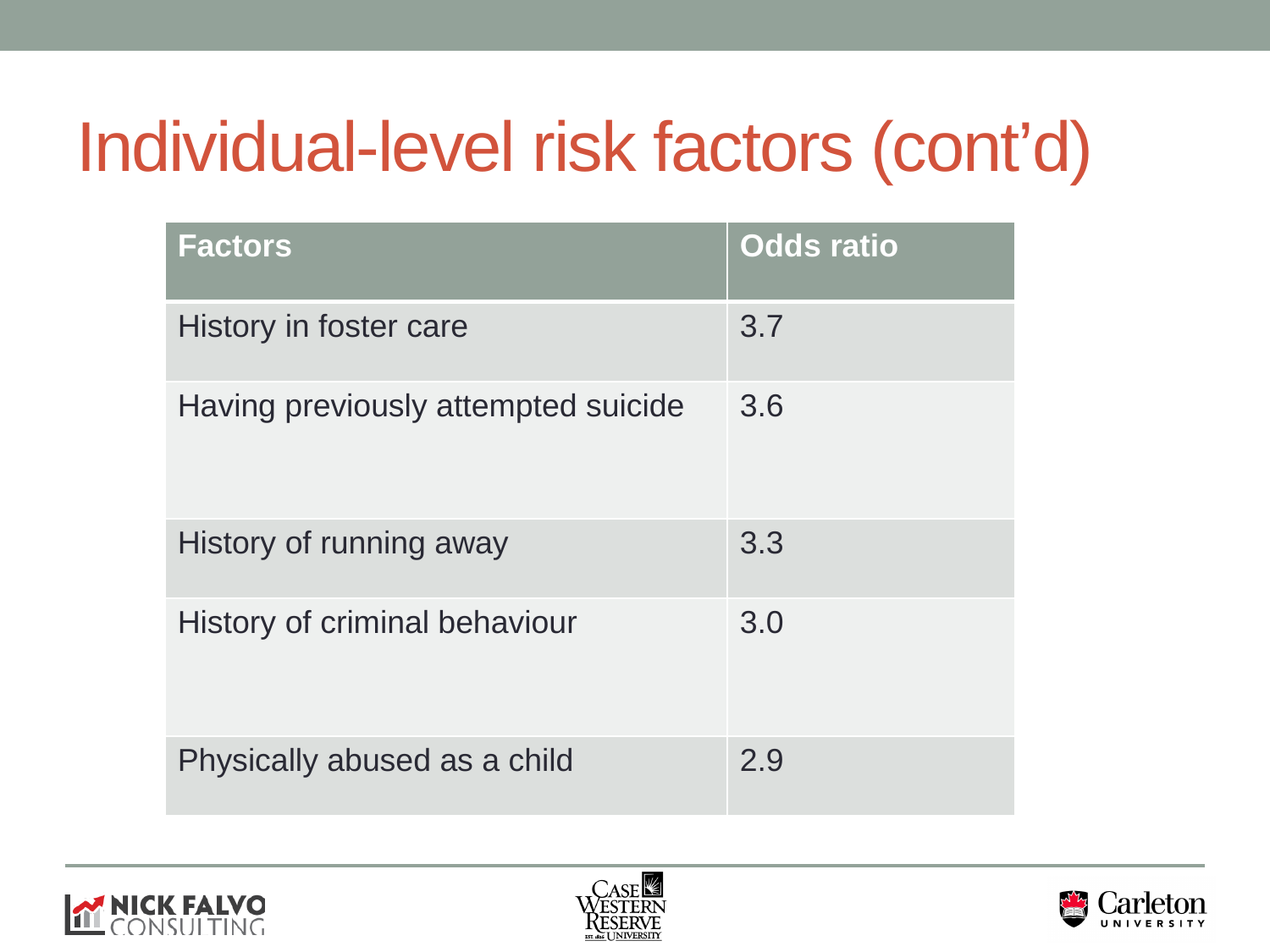

# Individual-level risk factors (cont’d)

| Factors | Odds ratio |
| --- | --- |
| History in foster care | 3.7 |
| Having previously attempted suicide | 3.6 |
| History of running away | 3.3 |
| History of criminal behaviour | 3.0 |
| Physically abused as a child | 2.9 |